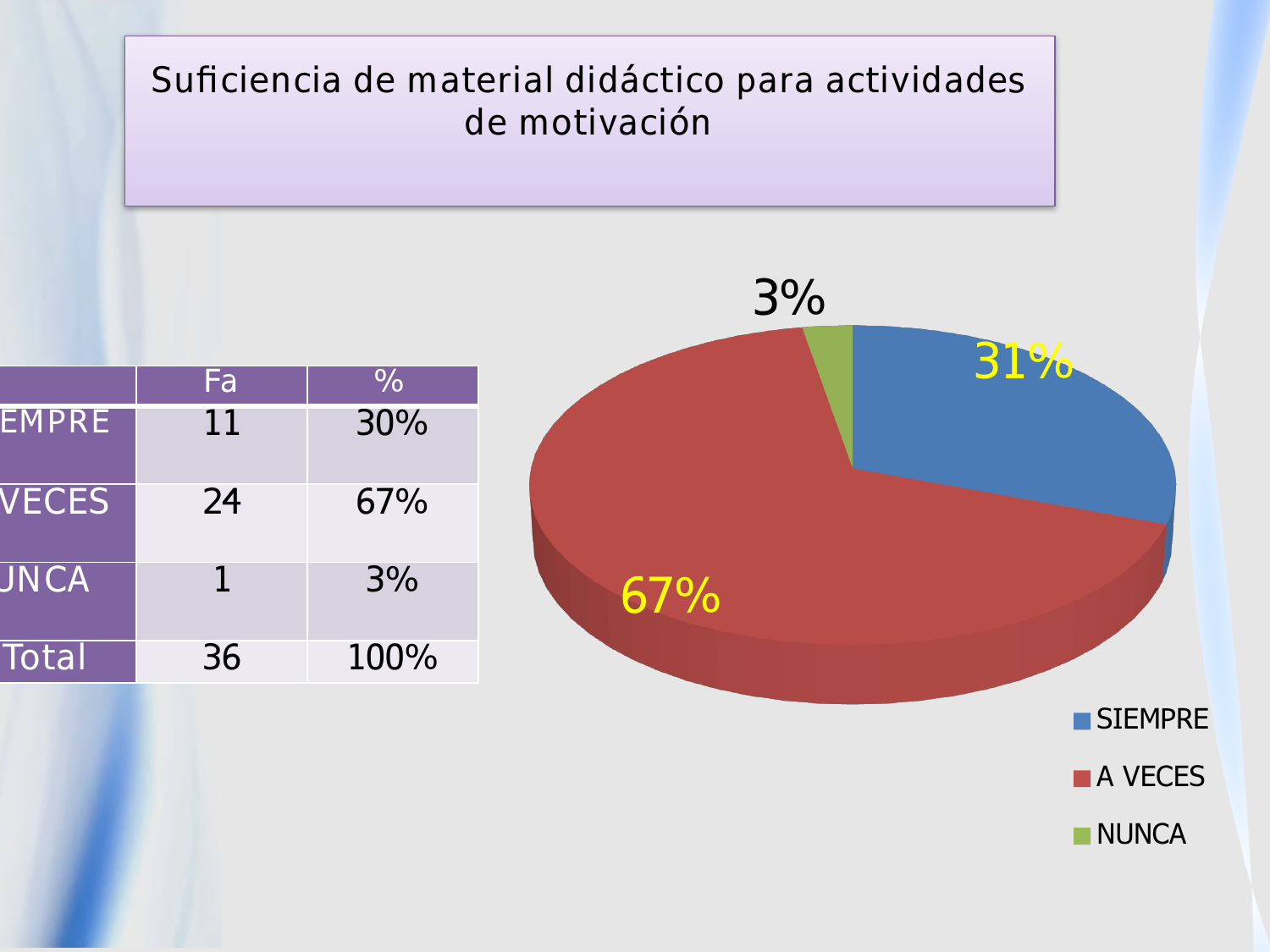

Suficiencia de material didáctico para actividades de motivación

[unsupported chart]

|  | Fa | % |
| --- | --- | --- |
| SIEMPRE | 11 | 30% |
| A VECES | 24 | 67% |
| NUNCA | 1 | 3% |
| Total | 36 | 100% |